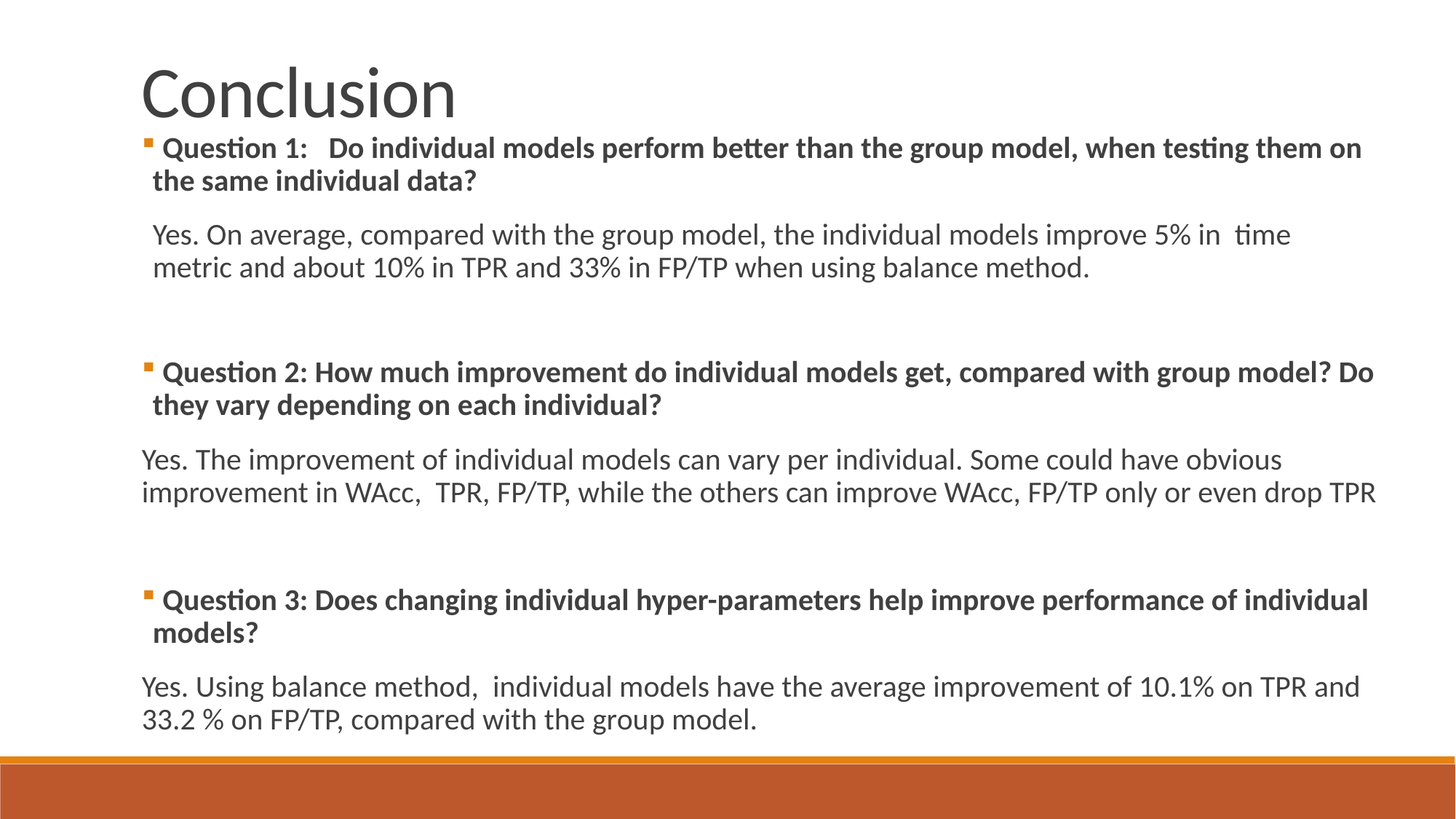

Conclusion
 Question 1:   Do individual models perform better than the group model, when testing them on the same individual data?
Yes. On average, compared with the group model, the individual models improve 5% in  time     metric and about 10% in TPR and 33% in FP/TP when using balance method.

 Question 2: How much improvement do individual models get, compared with group model? Do they vary depending on each individual?
Yes. The improvement of individual models can vary per individual. Some could have obvious    improvement in WAcc,  TPR, FP/TP, while the others can improve WAcc, FP/TP only or even drop TPR

 Question 3: Does changing individual hyper-parameters help improve performance of individual models?
Yes. Using balance method,  individual models have the average improvement of 10.1% on TPR and 33.2 % on FP/TP, compared with the group model.